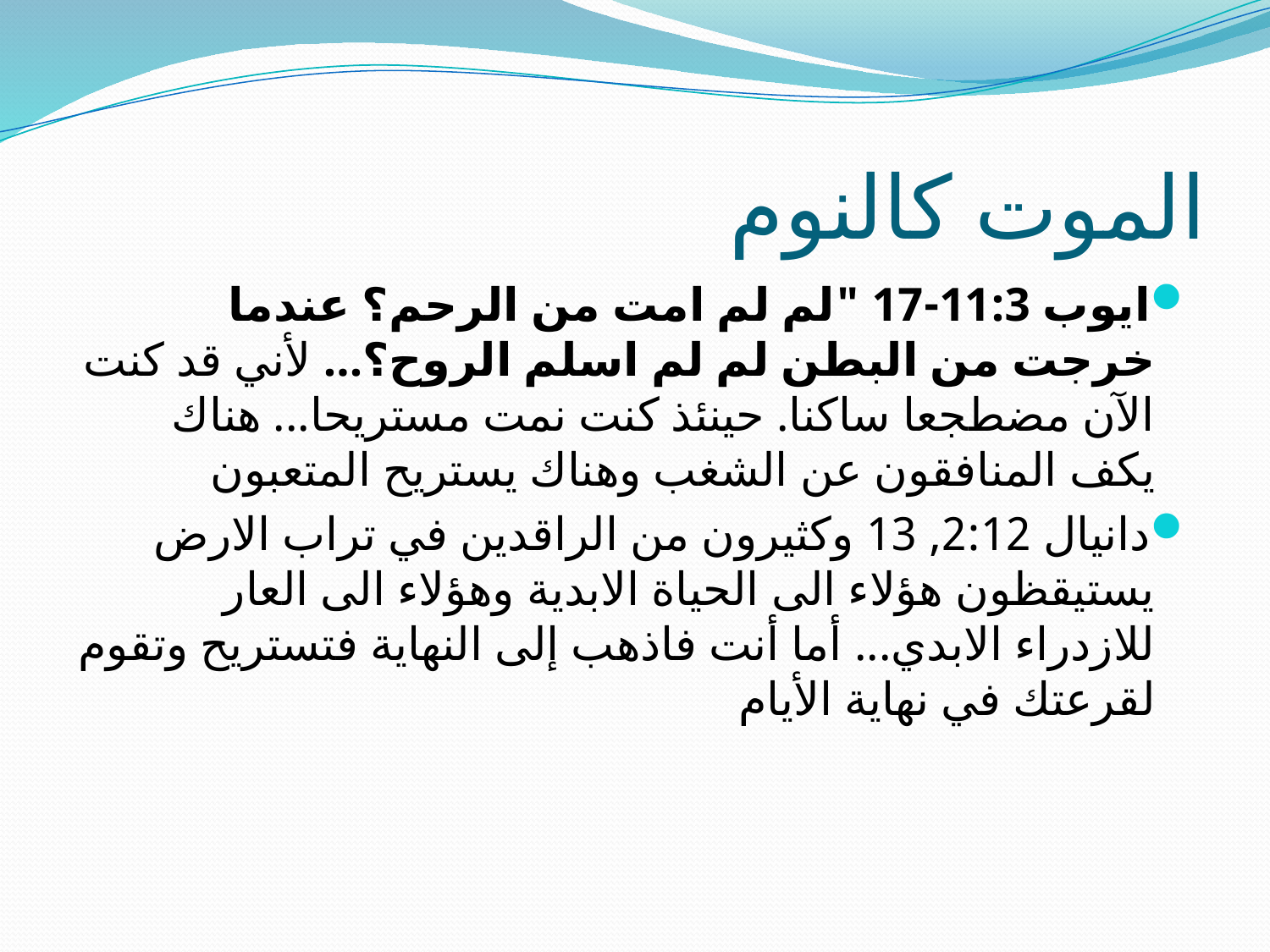

# الموت كالنوم
ايوب 11:3-17 "لم لم امت من الرحم؟ عندما خرجت من البطن لم لم اسلم الروح؟... لأني قد كنت الآن مضطجعا ساكنا. حينئذ كنت نمت مستريحا... هناك يكف المنافقون عن الشغب وهناك يستريح المتعبون
دانيال 2:12, 13 وكثيرون من الراقدين في تراب الارض يستيقظون هؤلاء الى الحياة الابدية وهؤلاء الى العار للازدراء الابدي... أما أنت فاذهب إلى النهاية فتستريح وتقوم لقرعتك في نهاية الأيام